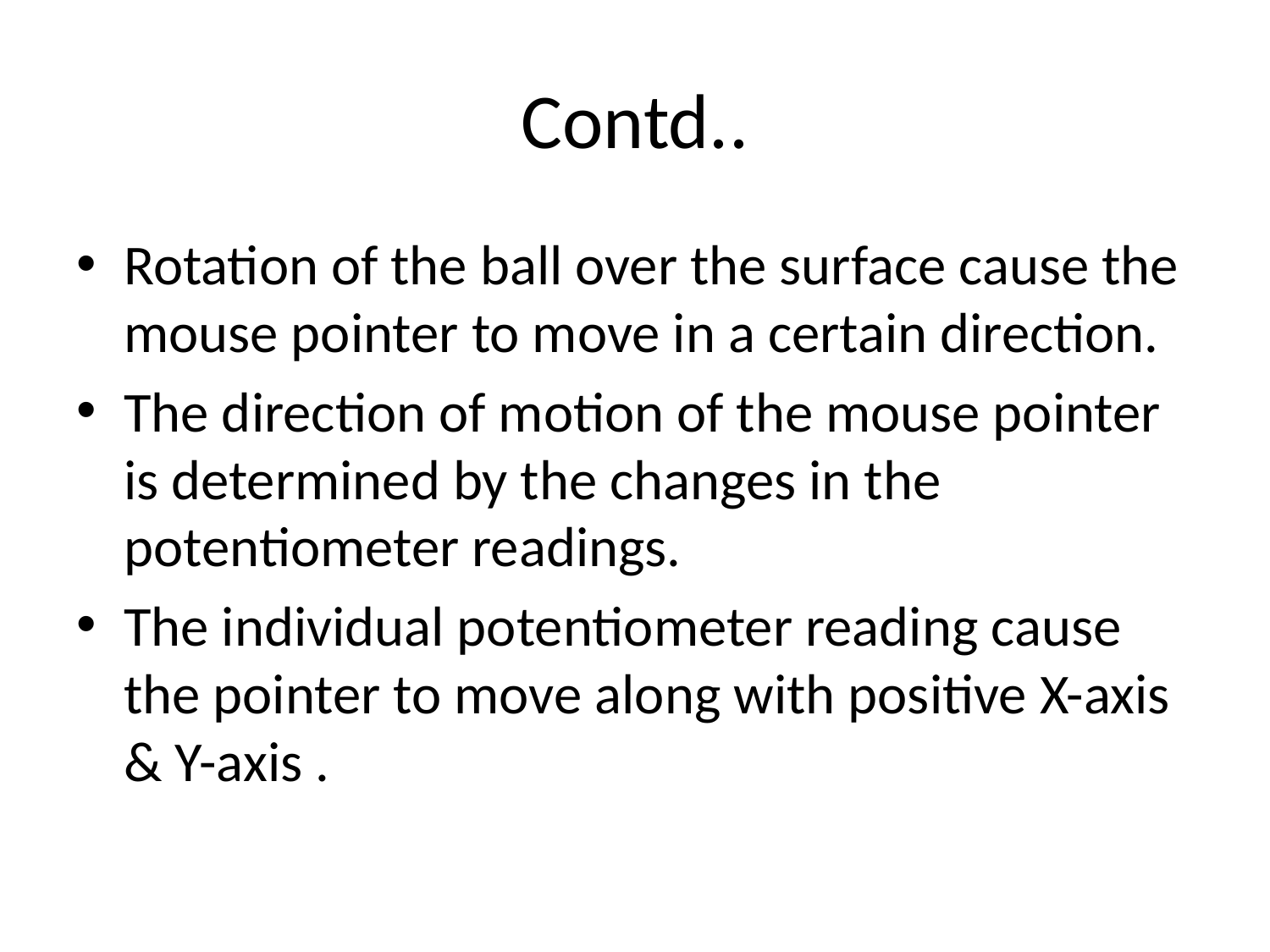

# Contd..
Rotation of the ball over the surface cause the mouse pointer to move in a certain direction.
The direction of motion of the mouse pointer is determined by the changes in the potentiometer readings.
The individual potentiometer reading cause the pointer to move along with positive X-axis & Y-axis .